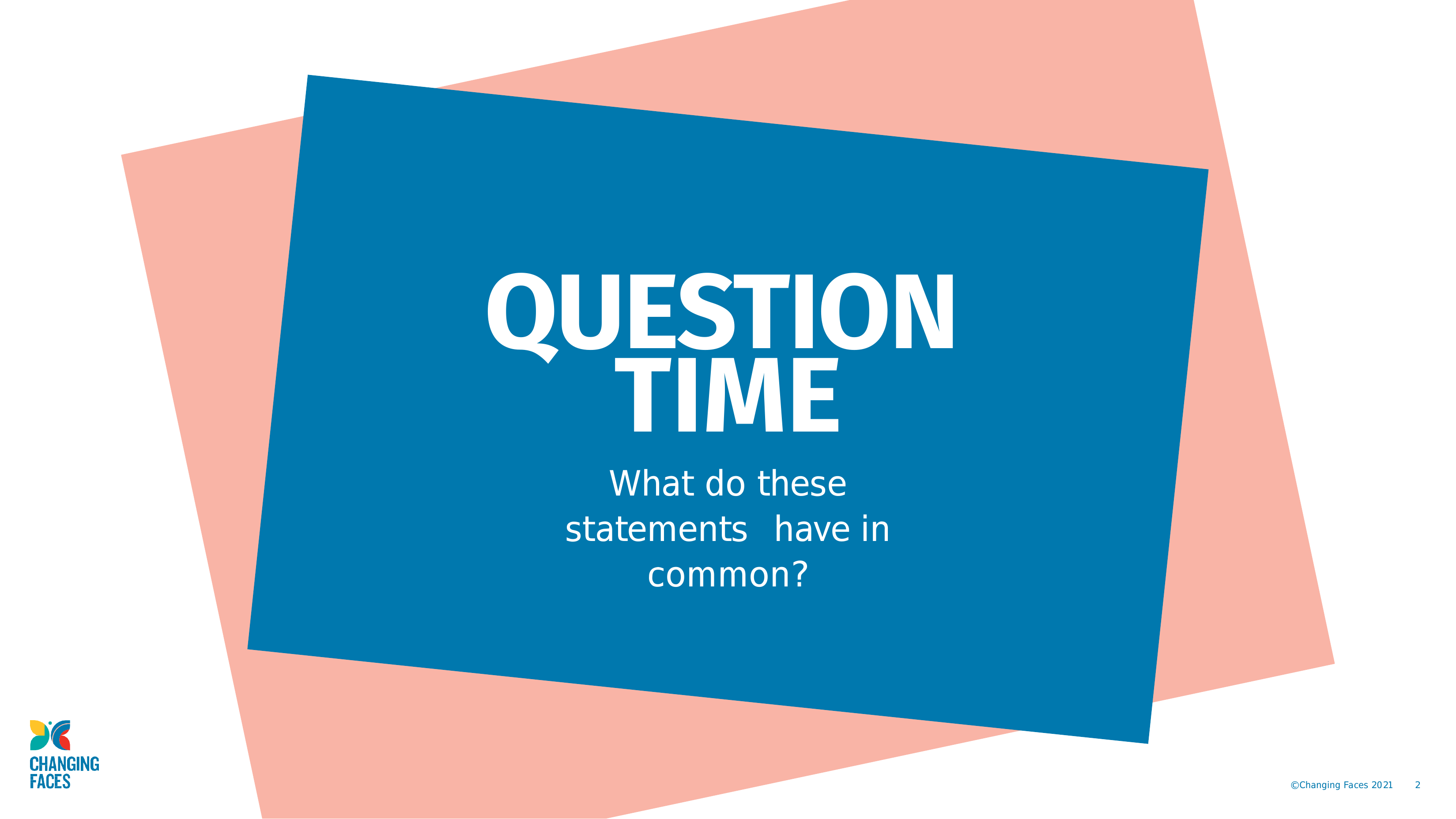

QUESTION
TIME
What do these statements  have in common?
©Changing Faces 2021
2